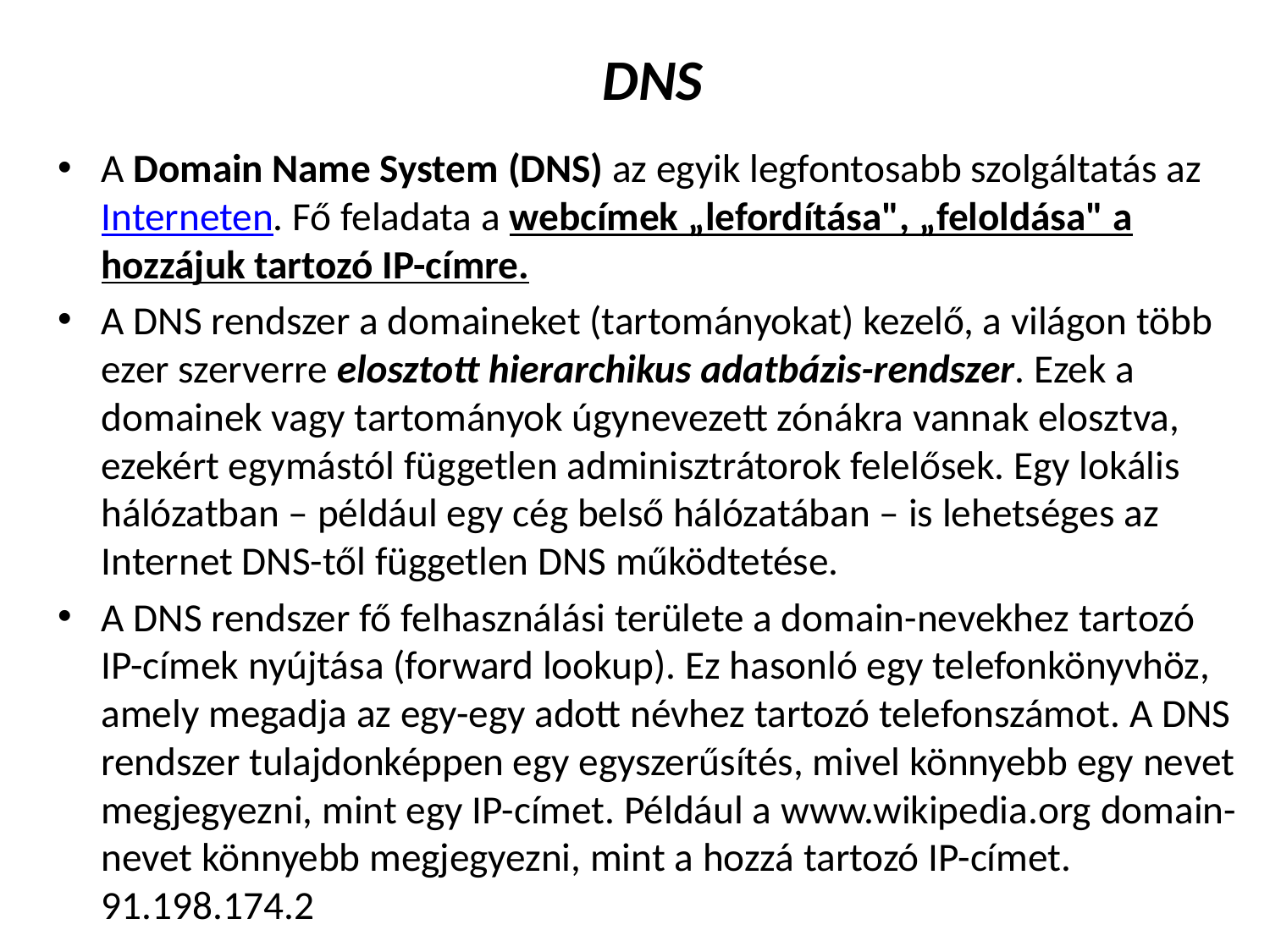

# DNS
A Domain Name System (DNS) az egyik legfontosabb szolgáltatás az Interneten. Fő feladata a webcímek „lefordítása", „feloldása" a hozzájuk tartozó IP-címre.
A DNS rendszer a domaineket (tartományokat) kezelő, a világon több ezer szerverre elosztott hierarchikus adatbázis-rendszer. Ezek a domainek vagy tartományok úgynevezett zónákra vannak elosztva, ezekért egymástól független adminisztrátorok felelősek. Egy lokális hálózatban – például egy cég belső hálózatában – is lehetséges az Internet DNS-től független DNS működtetése.
A DNS rendszer fő felhasználási területe a domain-nevekhez tartozó IP-címek nyújtása (forward lookup). Ez hasonló egy telefonkönyvhöz, amely megadja az egy-egy adott névhez tartozó telefonszámot. A DNS rendszer tulajdonképpen egy egyszerűsítés, mivel könnyebb egy nevet megjegyezni, mint egy IP-címet. Például a www.wikipedia.org domain-nevet könnyebb megjegyezni, mint a hozzá tartozó IP-címet. 91.198.174.2